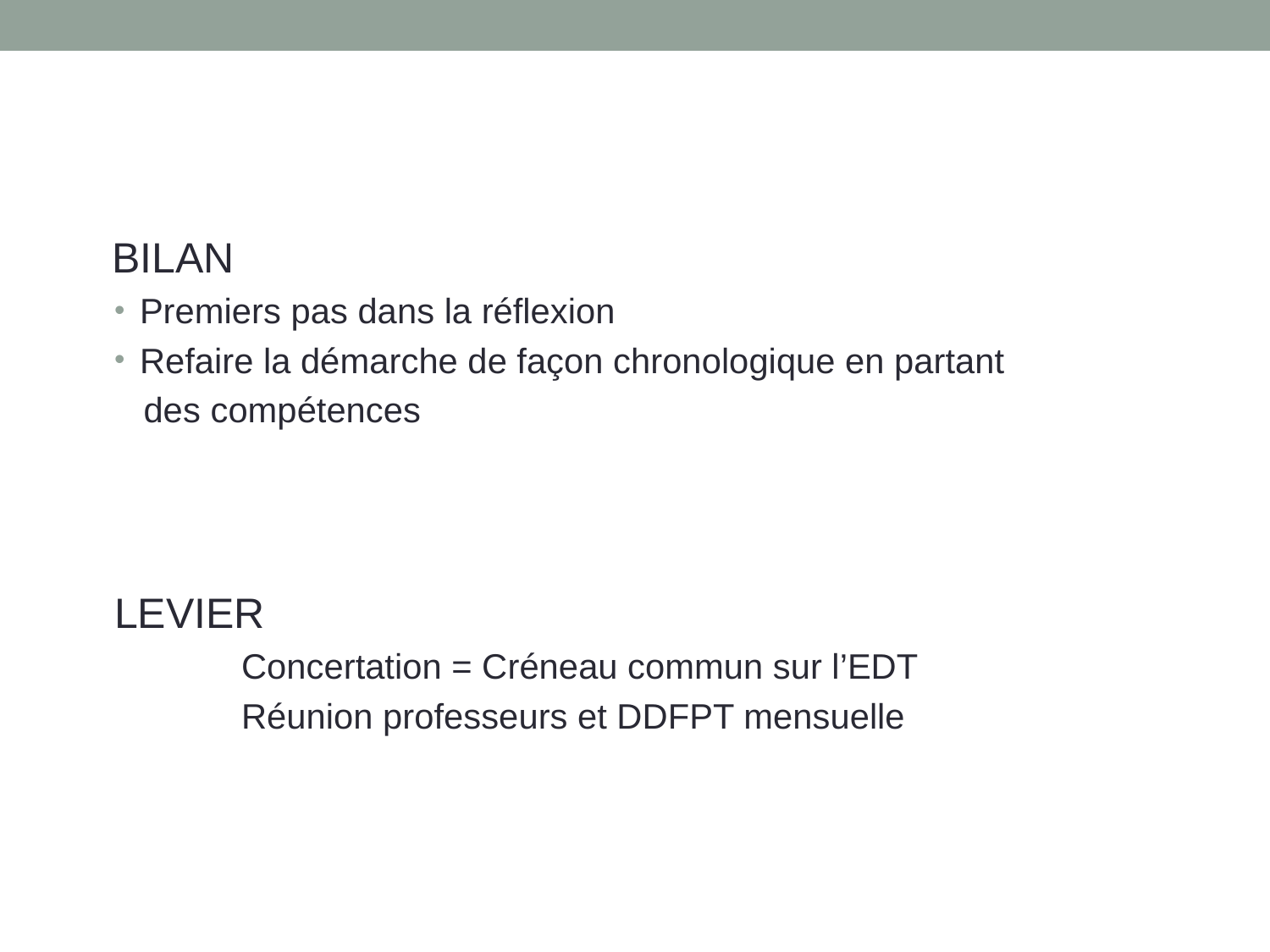

BILAN
Premiers pas dans la réflexion
Refaire la démarche de façon chronologique en partant
   des compétences

LEVIER
	Concertation = Créneau commun sur l’EDT
	Réunion professeurs et DDFPT mensuelle